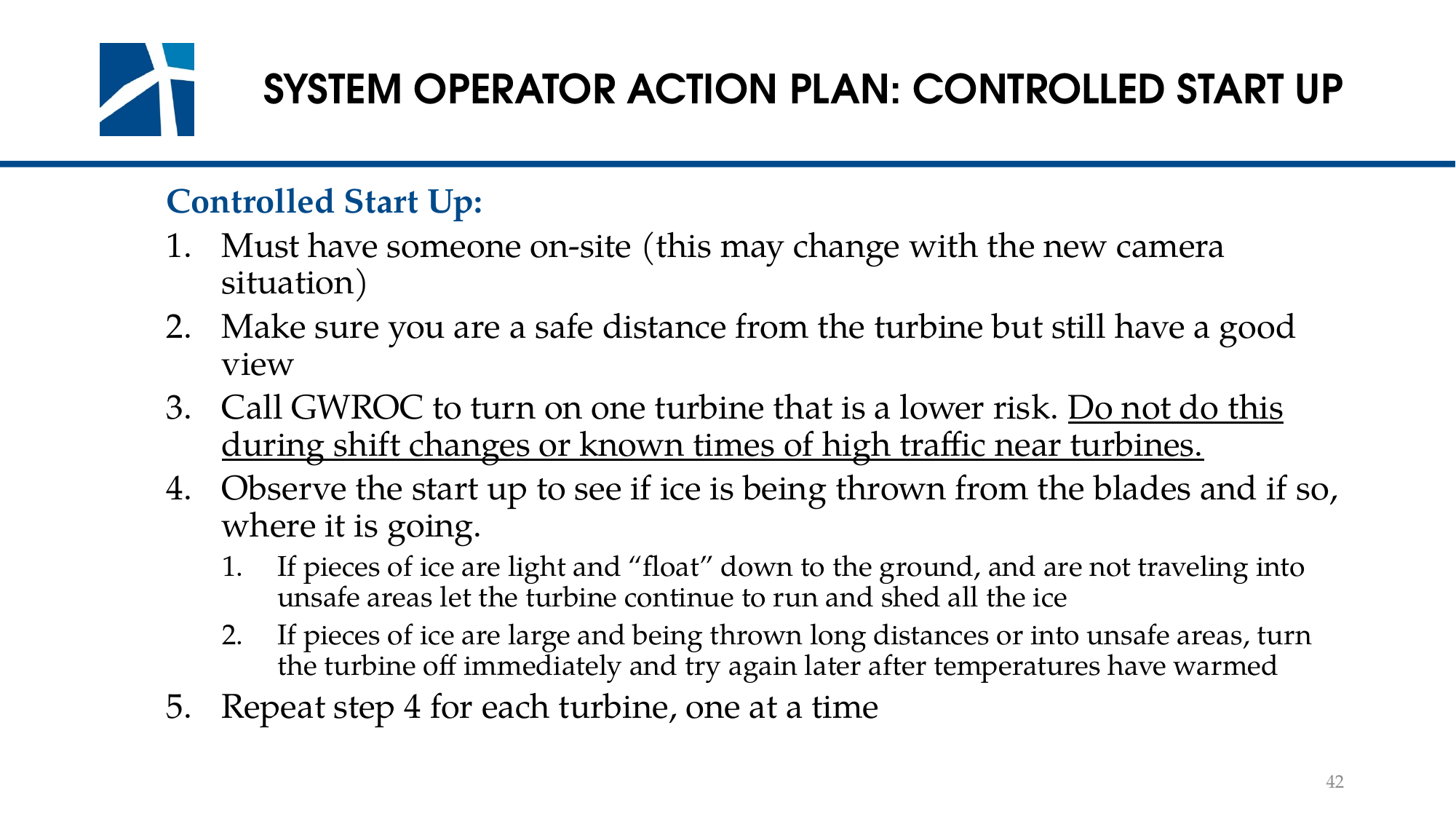

# System Operator Action Plan: Controlled Start up
Controlled Start Up:
Must have someone on-site (this may change with the new camera situation)
Make sure you are a safe distance from the turbine but still have a good view
Call GWROC to turn on one turbine that is a lower risk. Do not do this during shift changes or known times of high traffic near turbines.
Observe the start up to see if ice is being thrown from the blades and if so, where it is going.
If pieces of ice are light and “float” down to the ground, and are not traveling into unsafe areas let the turbine continue to run and shed all the ice
If pieces of ice are large and being thrown long distances or into unsafe areas, turn the turbine off immediately and try again later after temperatures have warmed
Repeat step 4 for each turbine, one at a time
42